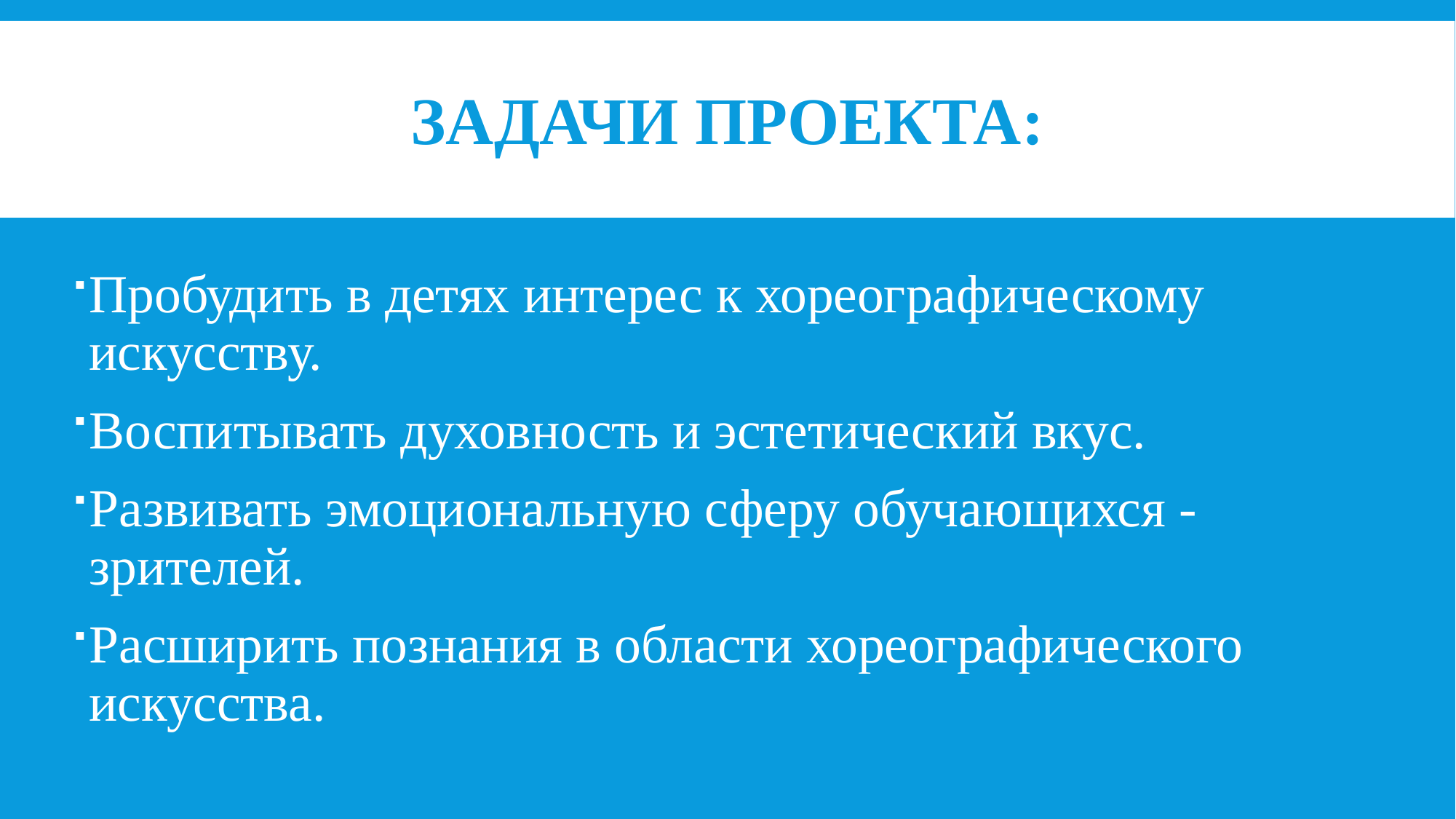

# Задачи проекта:
Пробудить в детях интерес к хореографическому искусству.
Воспитывать духовность и эстетический вкус.
Развивать эмоциональную сферу обучающихся - зрителей.
Расширить познания в области хореографического искусства.